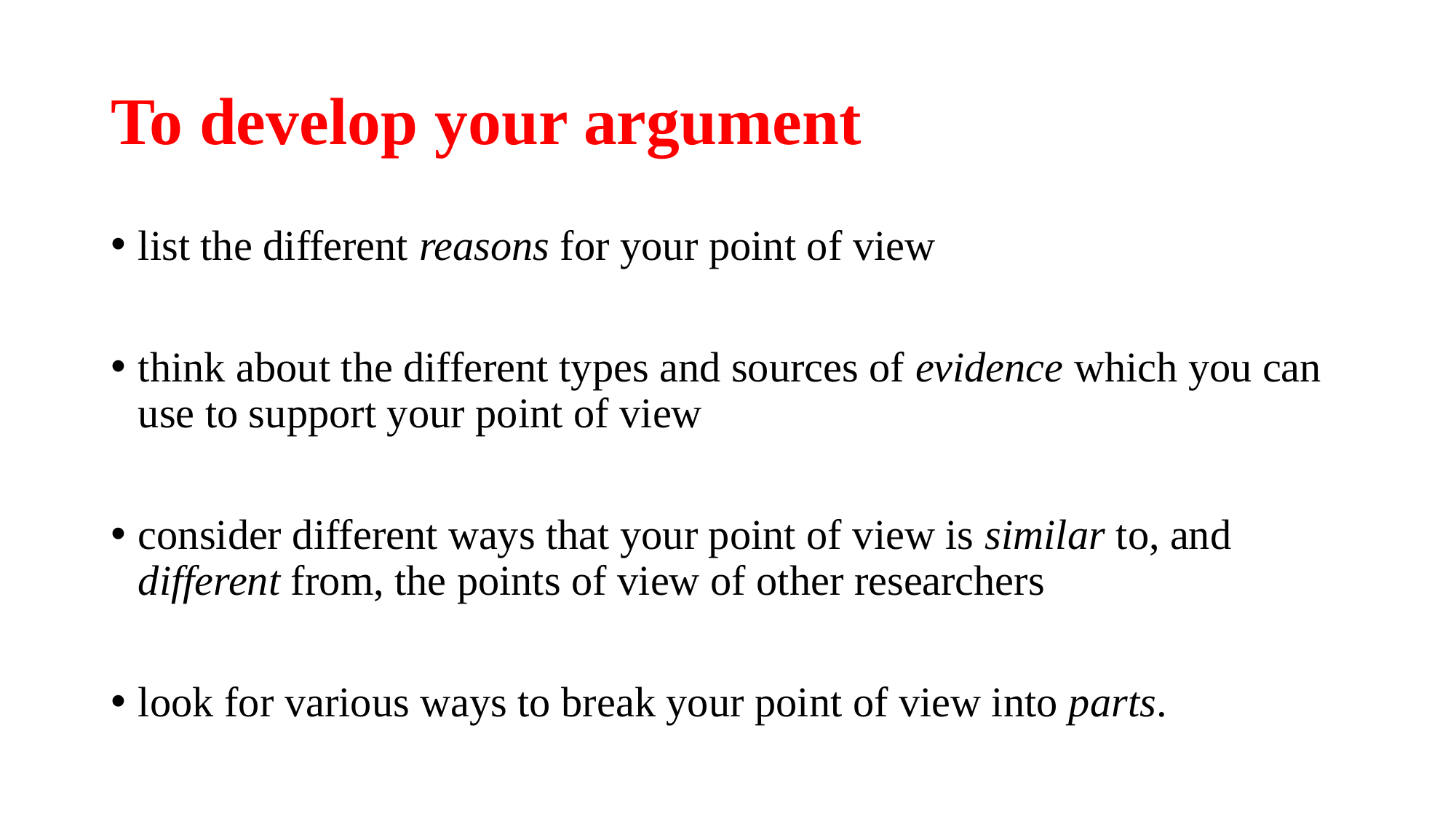

# To develop your argument
list the different reasons for your point of view

think about the different types and sources of evidence which you can use to support your point of view

consider different ways that your point of view is similar to, and different from, the points of view of other researchers

look for various ways to break your point of view into parts.